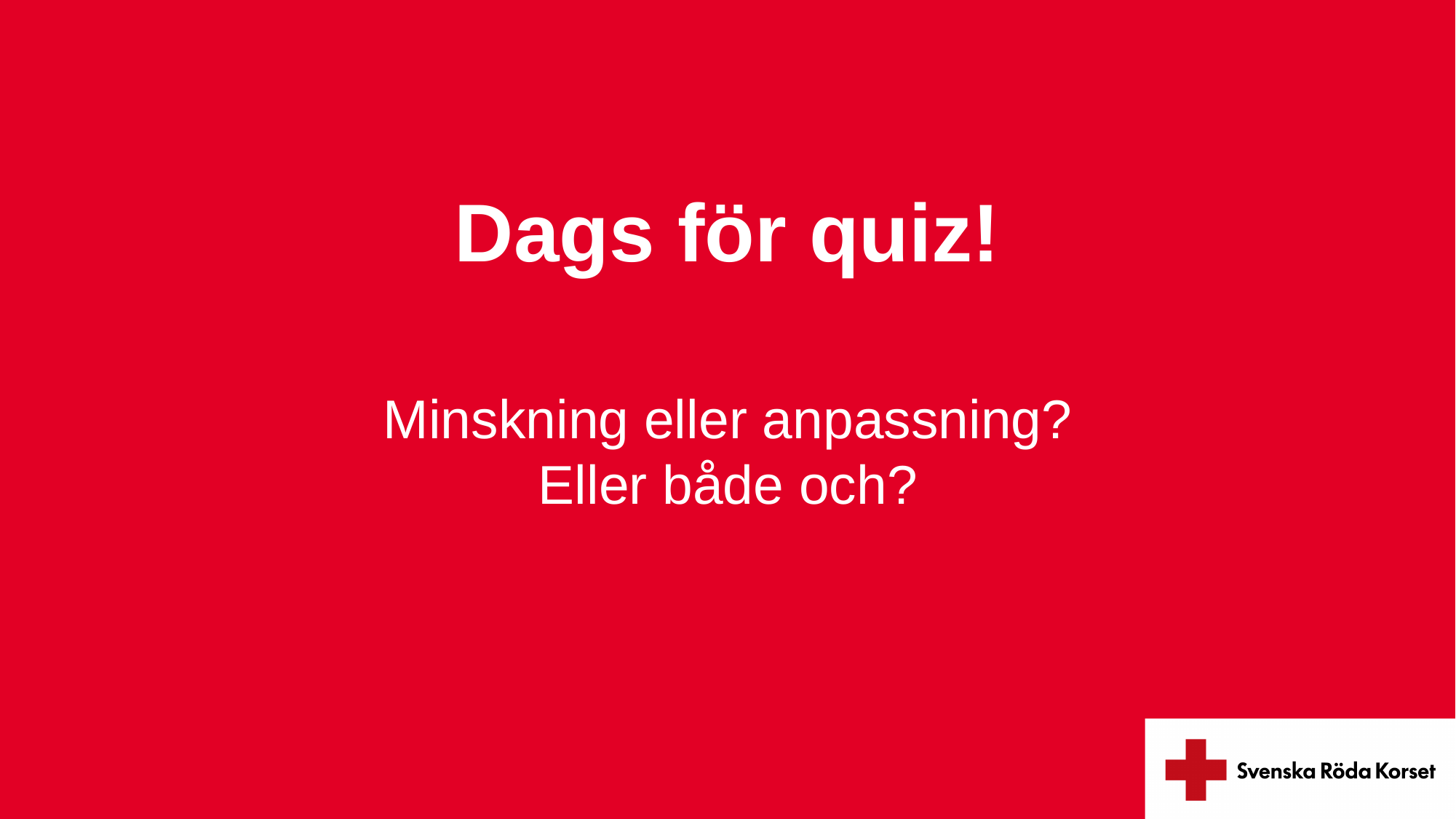

# Dags för quiz!
Minskning eller anpassning?
Eller både och?